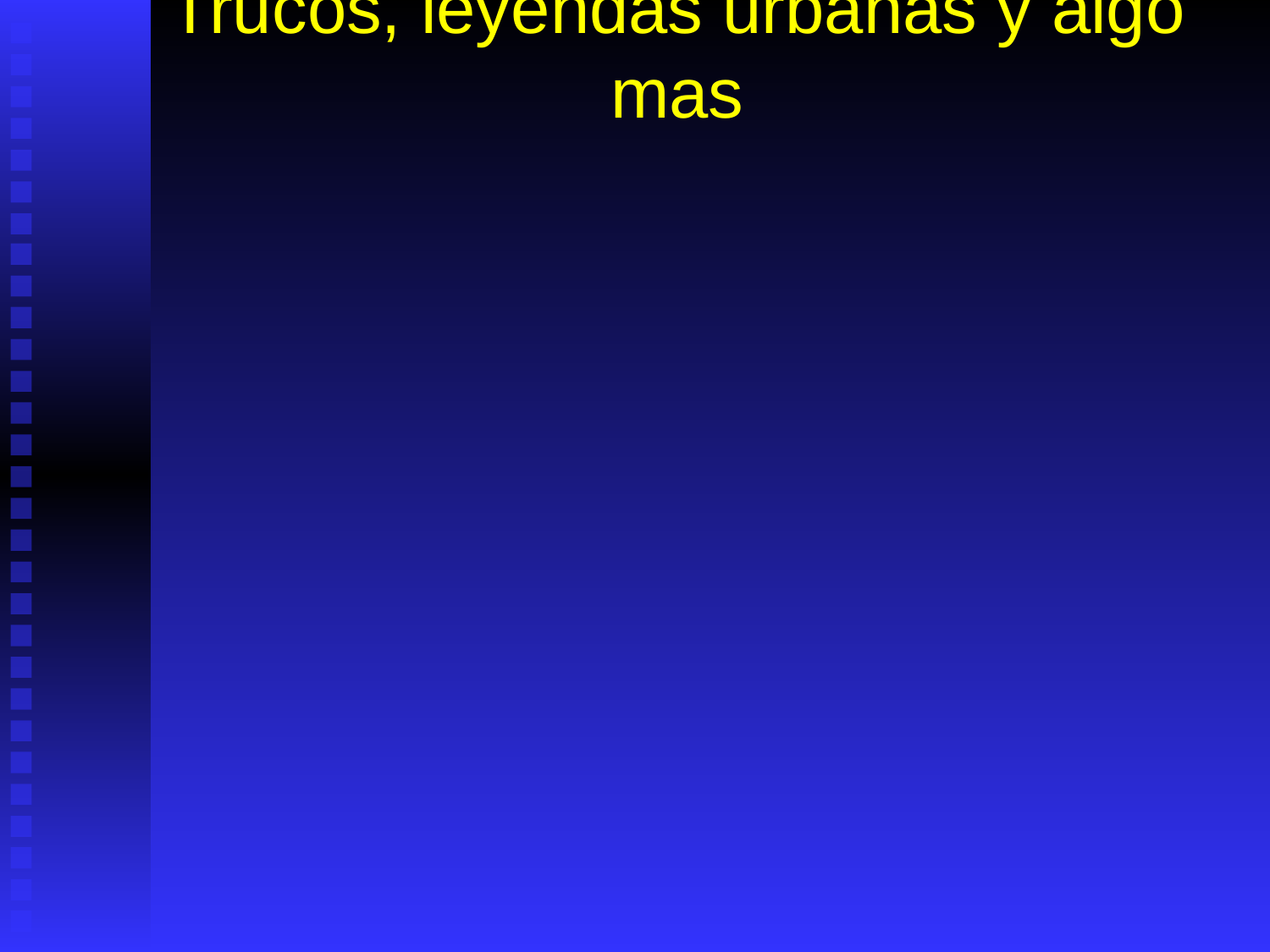

# Trucos, leyendas urbanas y algo mas